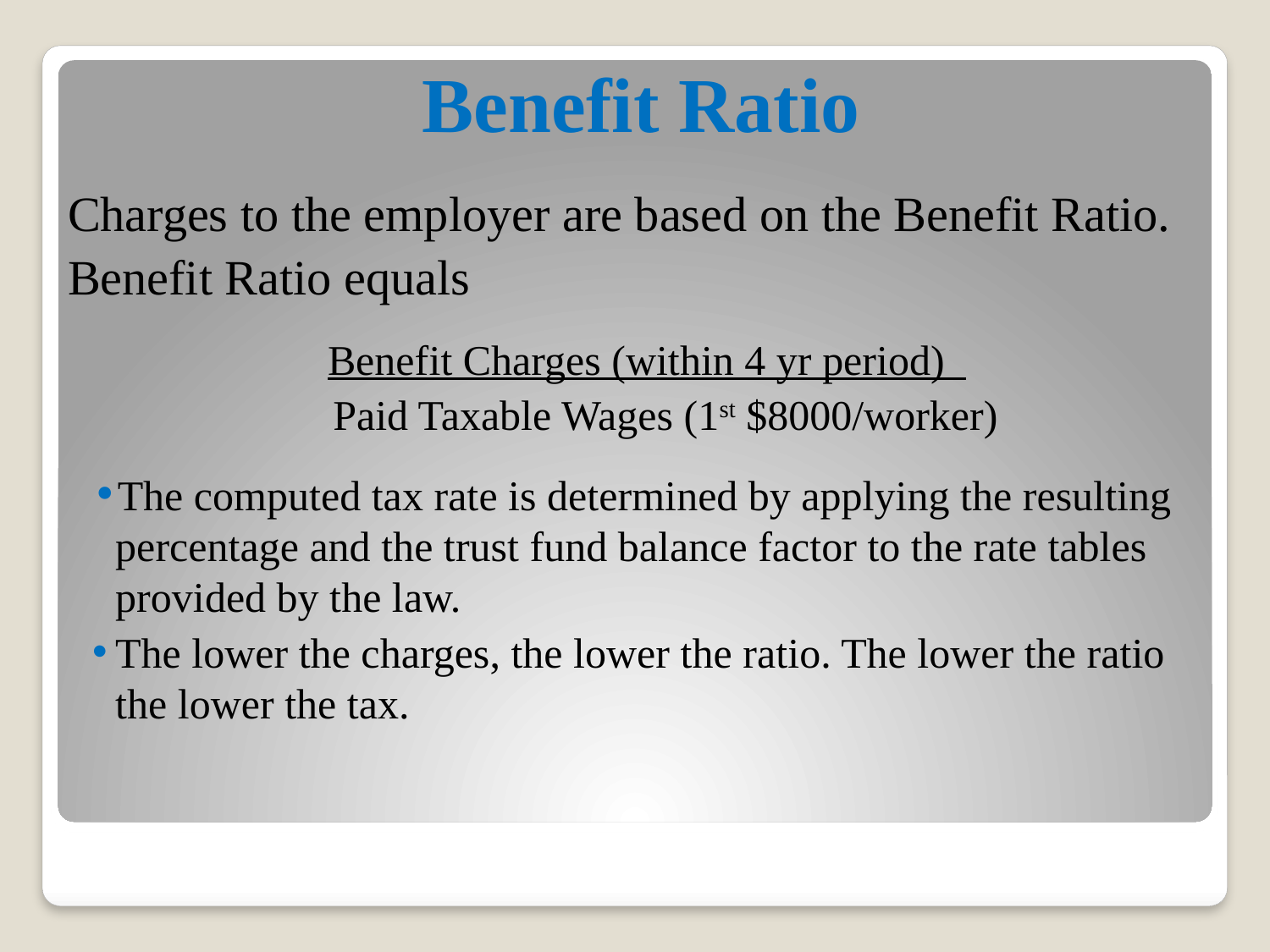

Benefit Ratio

Charges to the employer are based on the Benefit Ratio.
Benefit Ratio equals

                    Benefit Charges (within 4 yr period)
Paid Taxable Wages (1st $8000/worker)

The computed tax rate is determined by applying the resulting percentage and the trust fund balance factor to the rate tables provided by the law.
The lower the charges, the lower the ratio. The lower the ratio the lower the tax.